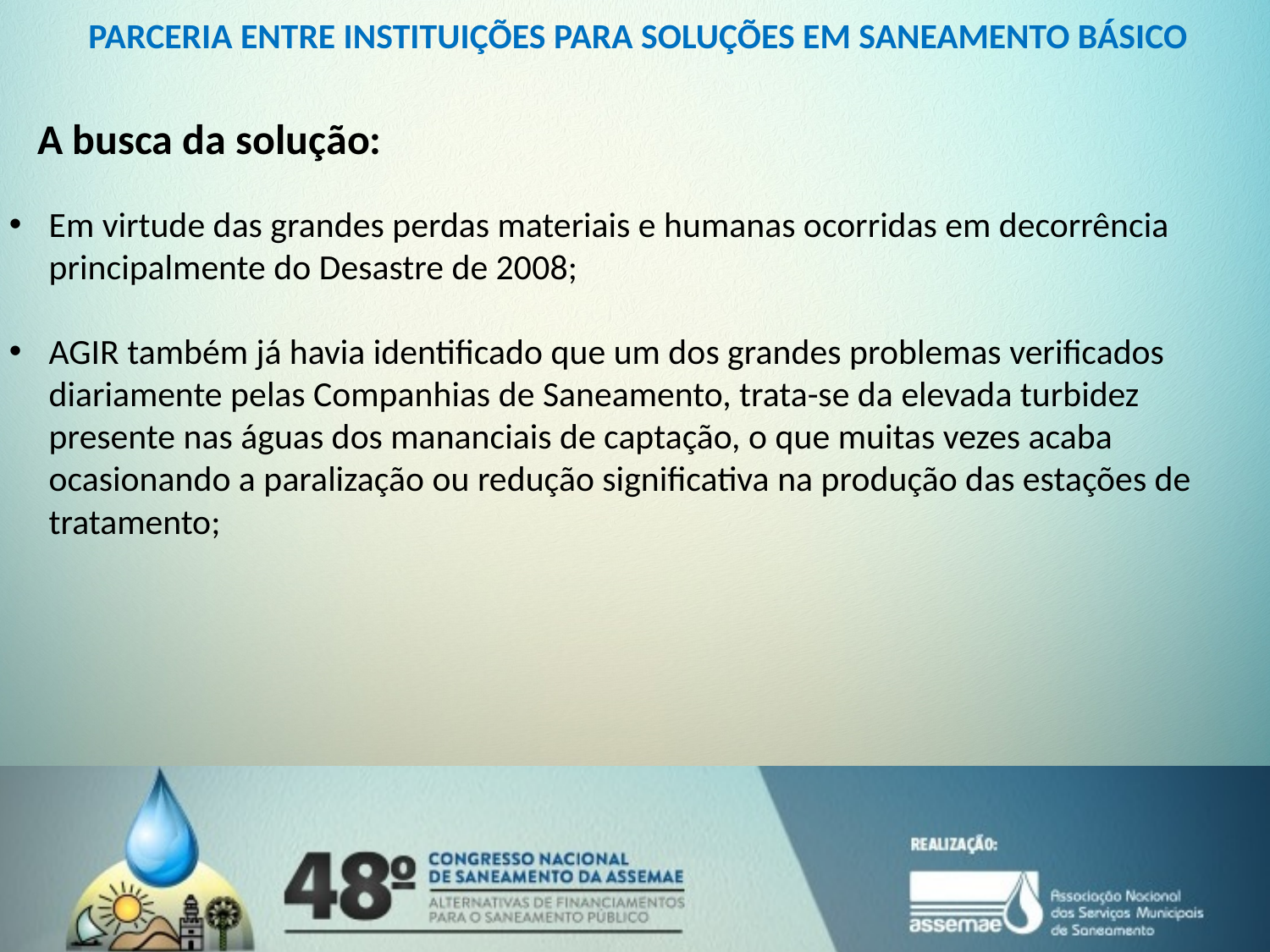

PARCERIA ENTRE INSTITUIÇÕES PARA SOLUÇÕES EM SANEAMENTO BÁSICO
A busca da solução:
Em virtude das grandes perdas materiais e humanas ocorridas em decorrência principalmente do Desastre de 2008;

AGIR também já havia identificado que um dos grandes problemas verificados diariamente pelas Companhias de Saneamento, trata-se da elevada turbidez presente nas águas dos mananciais de captação, o que muitas vezes acaba ocasionando a paralização ou redução significativa na produção das estações de tratamento;